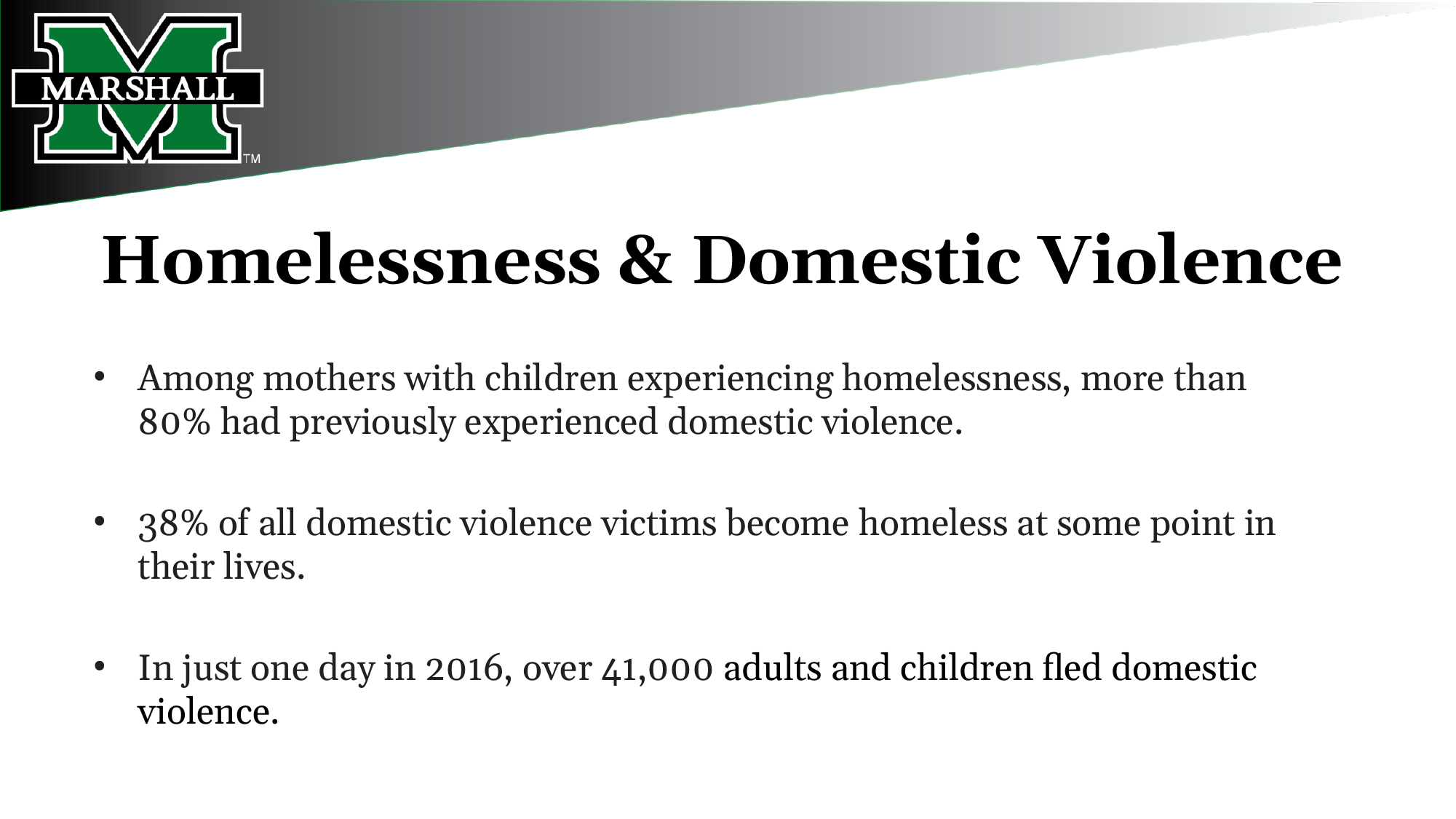

# Homelessness & Domestic Violence
Among mothers with children experiencing homelessness, more than 80% had previously experienced domestic violence.

38% of all domestic violence victims become homeless at some point in their lives.

In just one day in 2016, over 41,000 adults and children fled domestic violence.